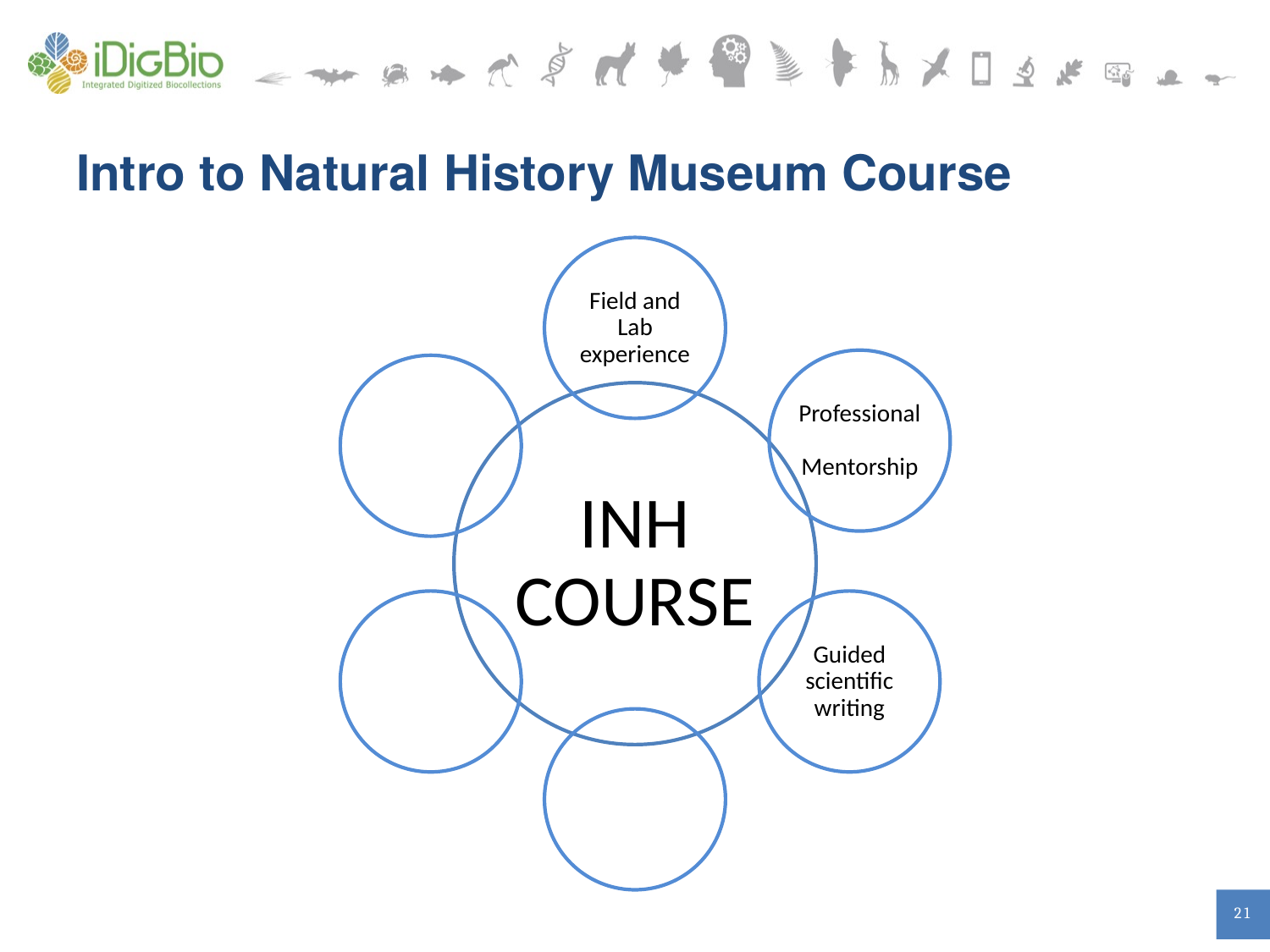

# Intro to Natural History Museum Course

Field and Lab experience

Professional           Mentorship

INH COURSE

Guided scientific writing